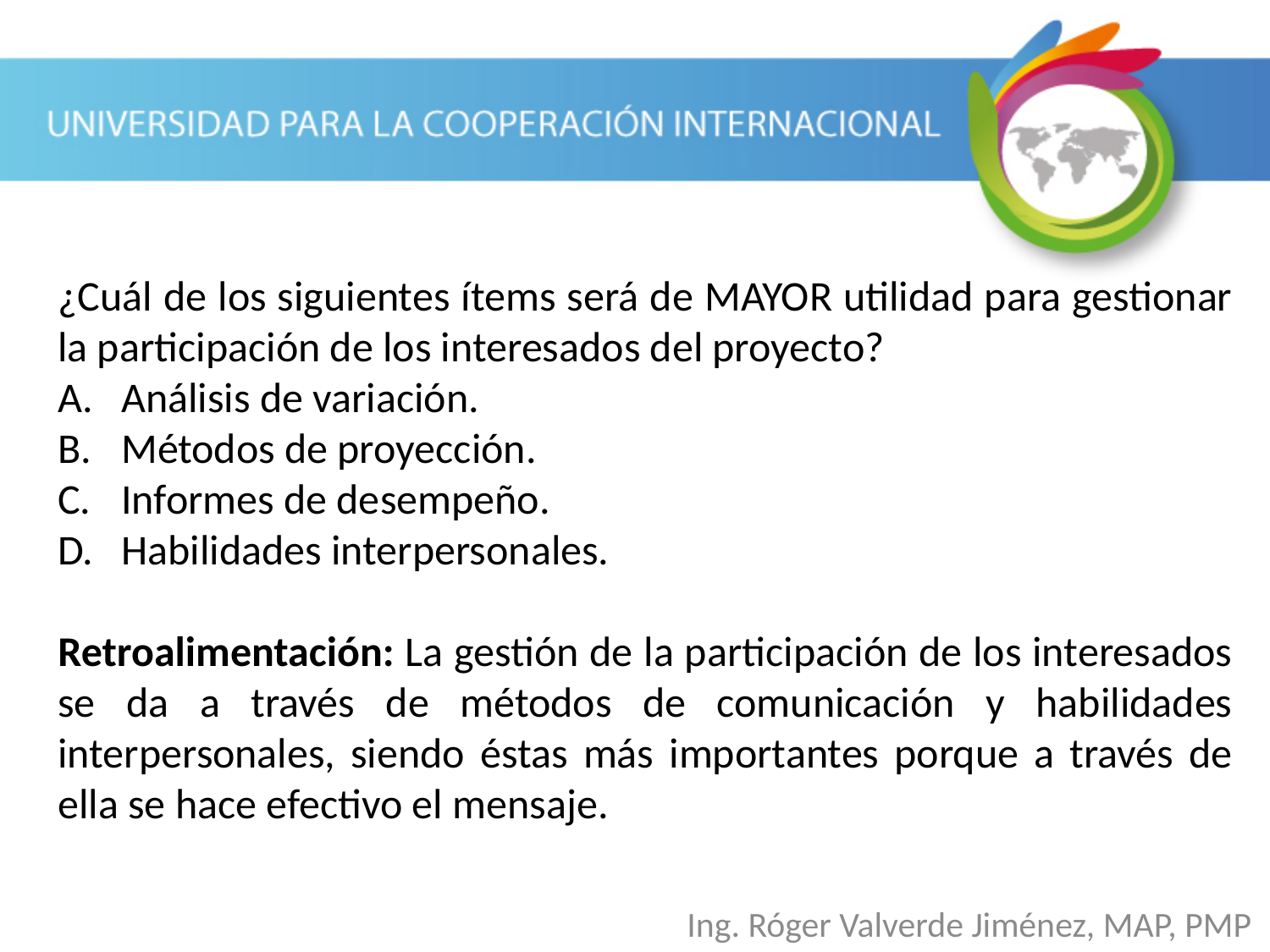

¿Cuál de los siguientes ítems será de MAYOR utilidad para gestionar la participación de los interesados del proyecto?
Análisis de variación.
Métodos de proyección.
Informes de desempeño.
Habilidades interpersonales.

Retroalimentación: La gestión de la participación de los interesados se da a través de métodos de comunicación y habilidades interpersonales, siendo éstas más importantes porque a través de ella se hace efectivo el mensaje.

Ing. Róger Valverde Jiménez, MAP, PMP